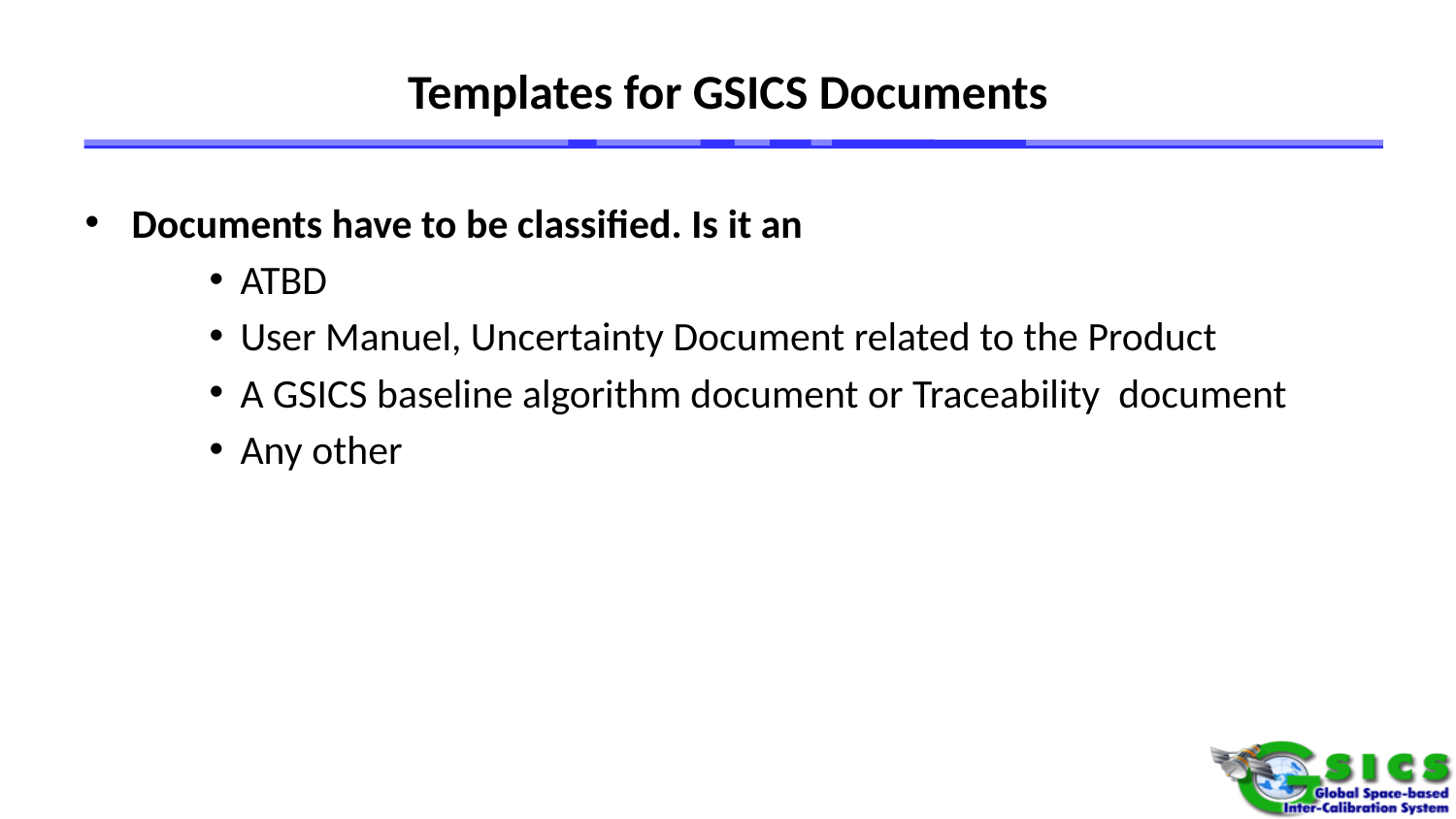

# Templates for GSICS Documents
Documents have to be classified. Is it an
ATBD
User Manuel, Uncertainty Document related to the Product
A GSICS baseline algorithm document or Traceability  document
Any other